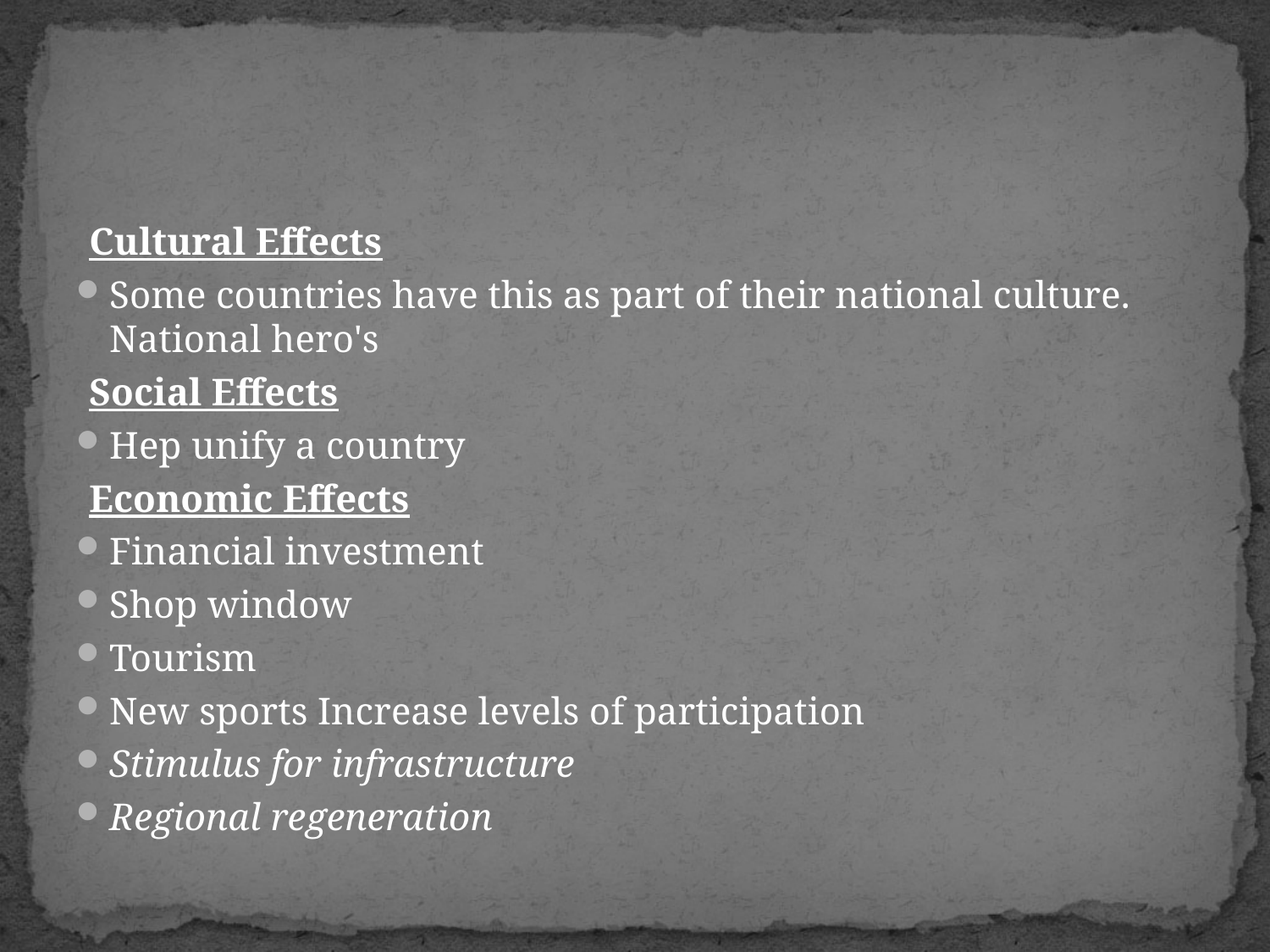

#
Cultural Effects
Some countries have this as part of their national culture.  National hero's
Social Effects
Hep unify a country
Economic Effects
Financial investment
Shop window
Tourism
New sports Increase levels of participation
Stimulus for infrastructure
Regional regeneration